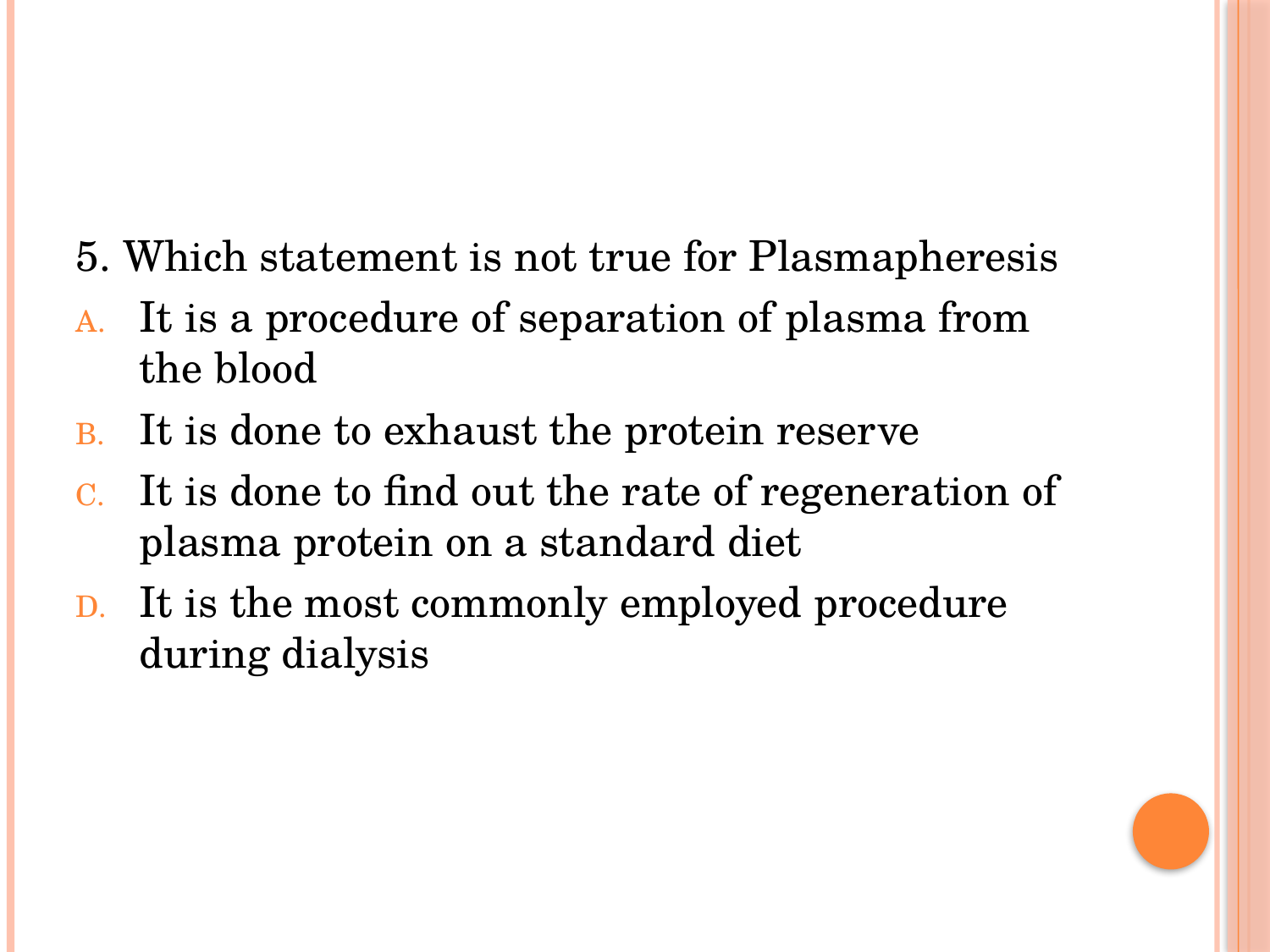

#
5. Which statement is not true for Plasmapheresis
It is a procedure of separation of plasma from the blood
It is done to exhaust the protein reserve
It is done to find out the rate of regeneration of plasma protein on a standard diet
It is the most commonly employed procedure during dialysis